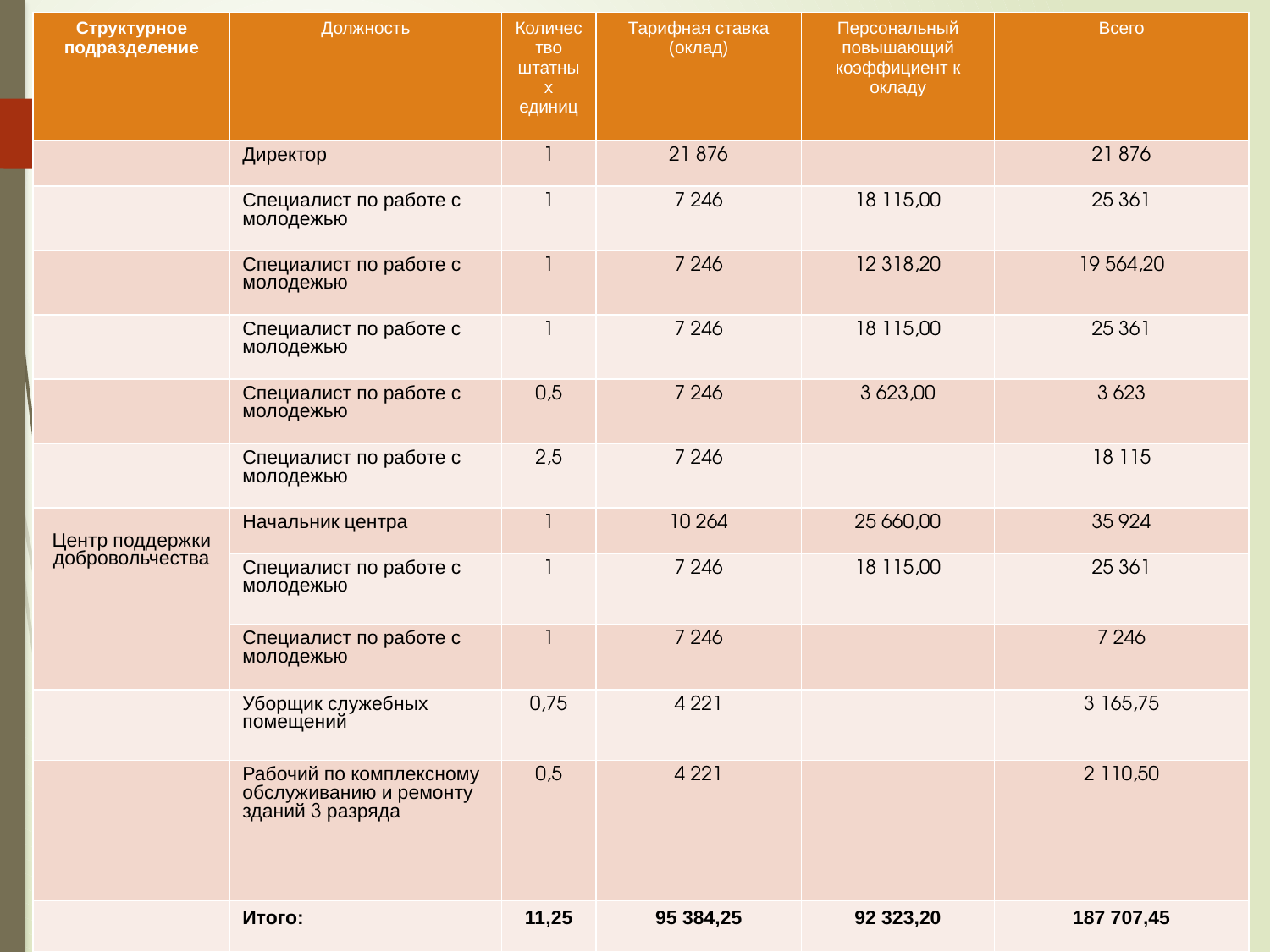

| Структурное подразделение | Должность | Количество штатных единиц | Тарифная ставка (оклад) | Персональный повышающий коэффициент к окладу | Всего |
| --- | --- | --- | --- | --- | --- |
|  | Директор | 1 | 21 876 |  | 21 876 |
|  | Специалист по работе с молодежью | 1 | 7 246 | 18 115,00 | 25 361 |
|  | Специалист по работе с молодежью | 1 | 7 246 | 12 318,20 | 19 564,20 |
|  | Специалист по работе с молодежью | 1 | 7 246 | 18 115,00 | 25 361 |
|  | Специалист по работе с молодежью | 0,5 | 7 246 | 3 623,00 | 3 623 |
|  | Специалист по работе с молодежью | 2,5 | 7 246 |  | 18 115 |
| Центр поддержки добровольчества | Начальник центра | 1 | 10 264 | 25 660,00 | 35 924 |
|  | Специалист по работе с молодежью | 1 | 7 246 | 18 115,00 | 25 361 |
|  | Специалист по работе с молодежью | 1 | 7 246 |  | 7 246 |
|  | Уборщик служебных помещений | 0,75 | 4 221 |  | 3 165,75 |
|  | Рабочий по комплексному обслуживанию и ремонту зданий 3 разряда | 0,5 | 4 221 |  | 2 110,50 |
|  | Итого: | 11,25 | 95 384,25 | 92 323,20 | 187 707,45 |